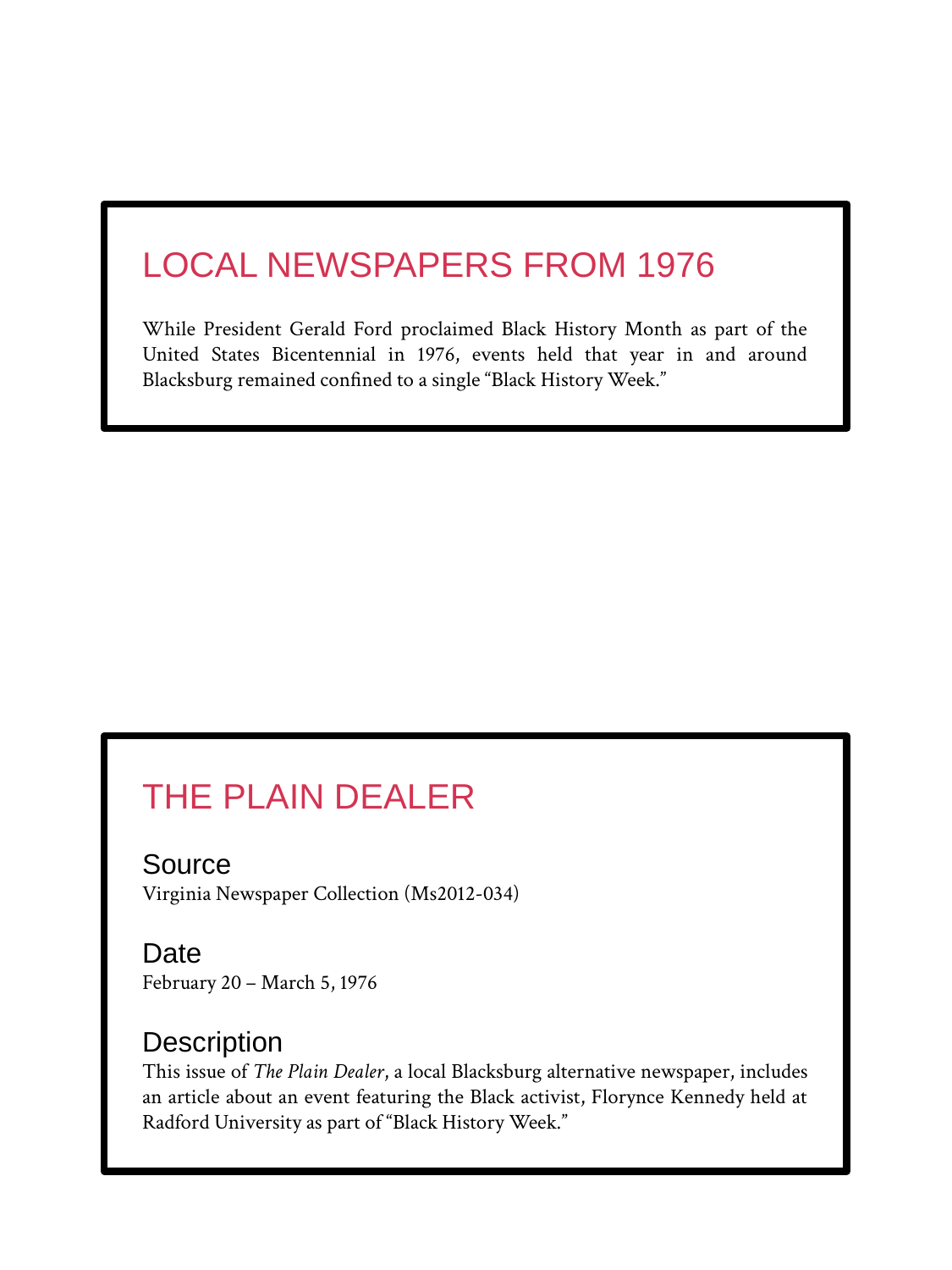

LOCAL NEWSPAPERS FROM 1976

While President Gerald Ford proclaimed Black History Month as part of the United States Bicentennial in 1976, events held that year in and around Blacksburg remained confined to a single “Black History Week.”
THE PLAIN DEALER

Source
Virginia Newspaper Collection (Ms2012-034)

Date
February 20 – March 5, 1976

Description
This issue of The Plain Dealer, a local Blacksburg alternative newspaper, includes an article about an event featuring the Black activist, Florynce Kennedy held at Radford University as part of “Black History Week.”